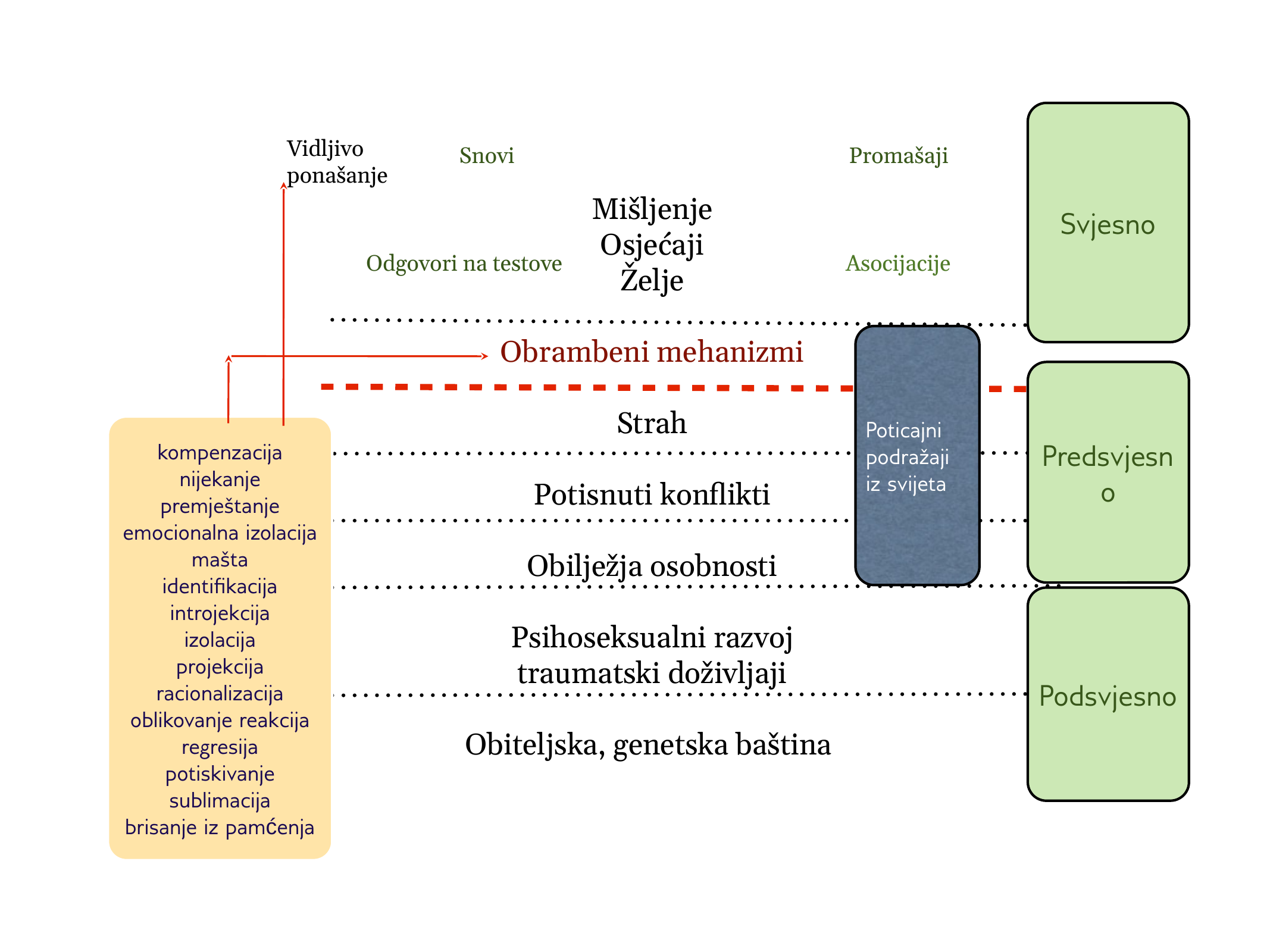

Svjesno
Vidljivo
ponašanje
Snovi
Promašaji

Mišljenje
Osjećaji
Želje

Obrambeni mehanizmi

Strah

Potisnuti konflikti

Obilježja osobnosti

Psihoseksualni razvoj
traumatski doživljaji

Obiteljska, genetska baština
Odgovori na testove
Asocijacije

Poticajni podražaji iz svijeta

Predsvjesno

kompenzacija
nijekanje
premještanje
emocionalna izolacija
mašta
identifikacija
introjekcija
izolacija
projekcija
racionalizacija
oblikovanje reakcija
regresija
potiskivanje
sublimacija
brisanje iz pamćenja

Podsvjesno